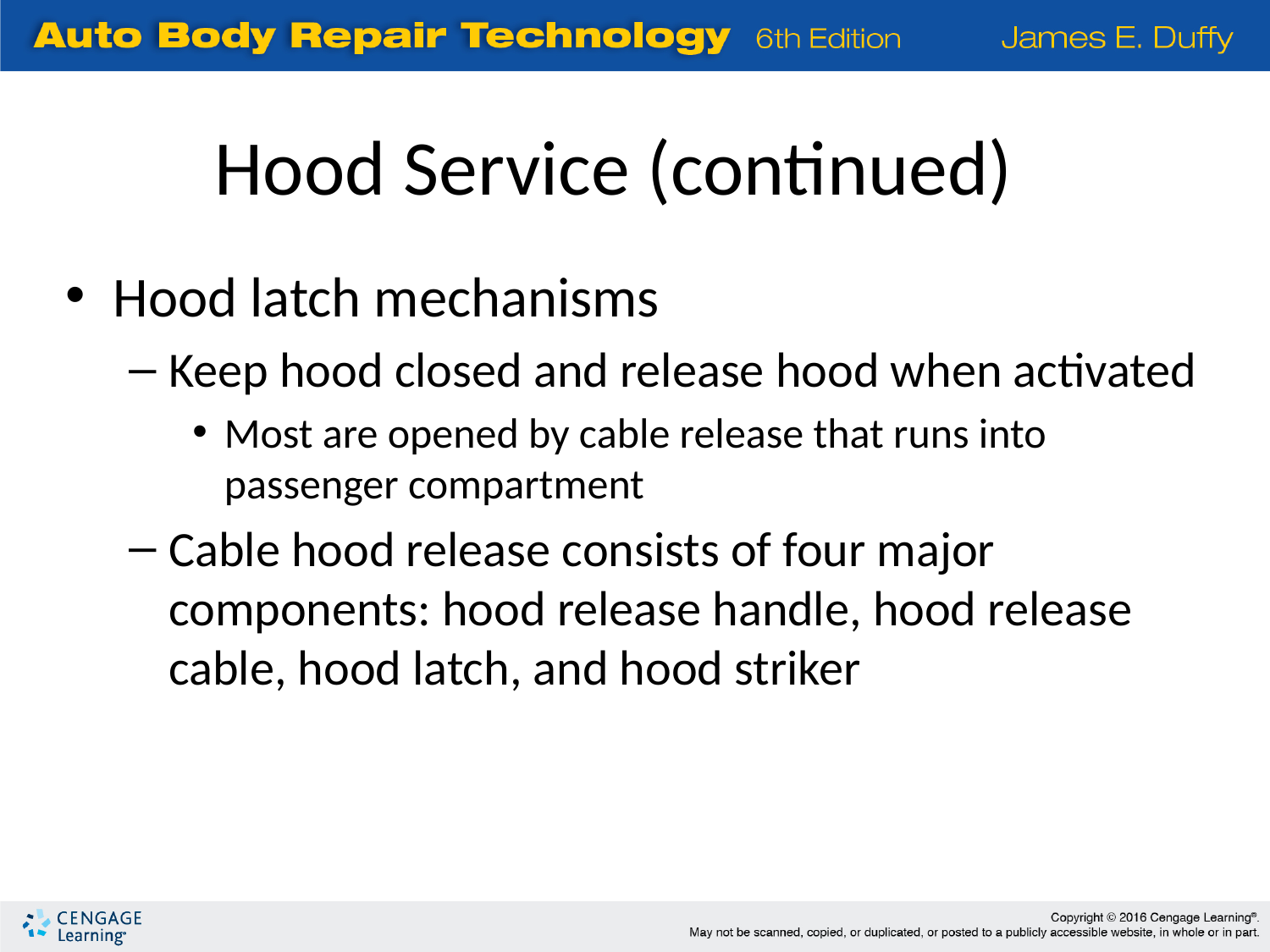

Hood Service (continued)
Hood latch mechanisms
Keep hood closed and release hood when activated
Most are opened by cable release that runs into passenger compartment
Cable hood release consists of four major components: hood release handle, hood release cable, hood latch, and hood striker